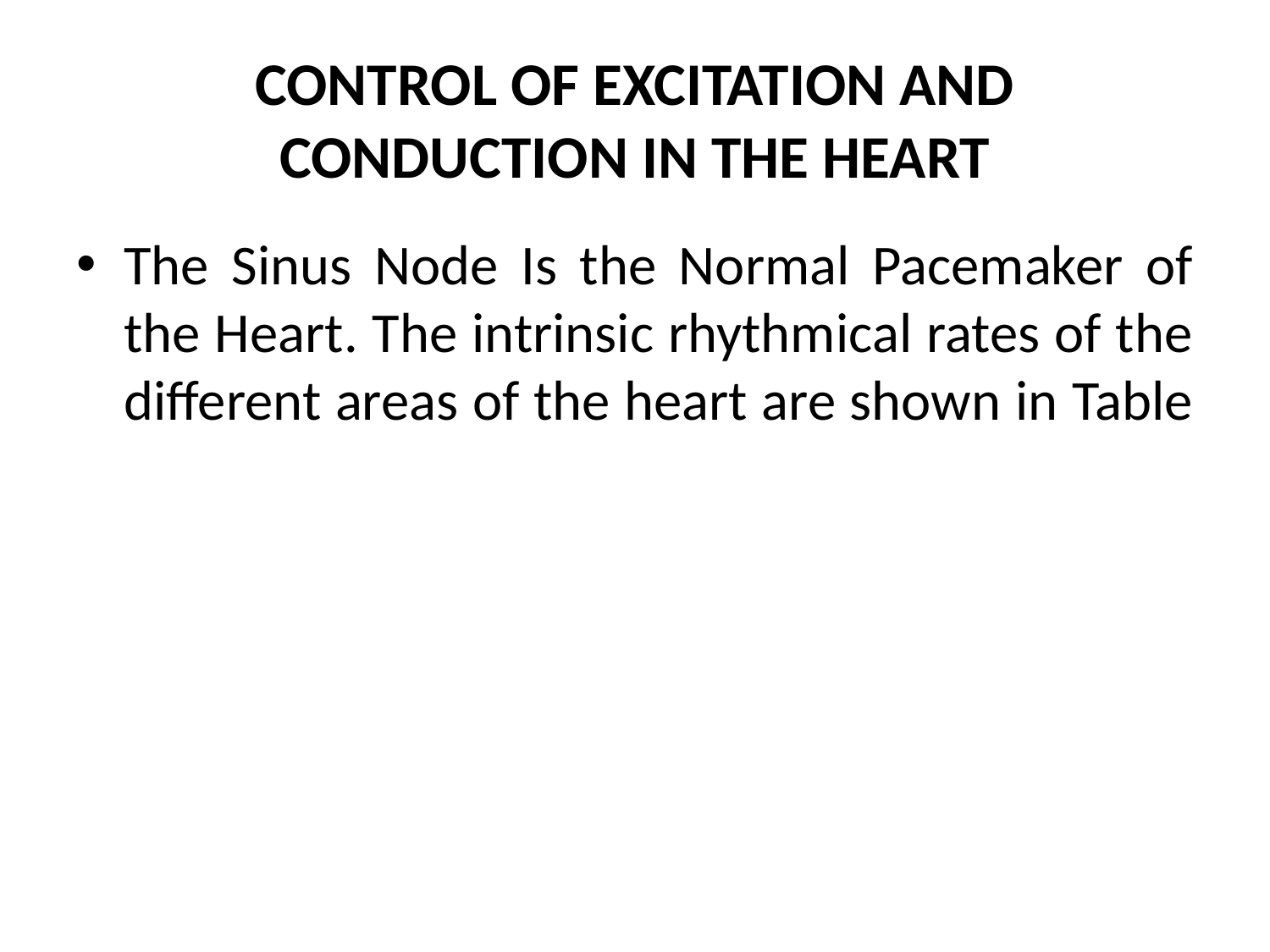

# CONTROL OF EXCITATION AND CONDUCTION IN THE HEART
The Sinus Node Is the Normal Pacemaker of the Heart. The intrinsic rhythmical rates of the different areas of the heart are shown in Table